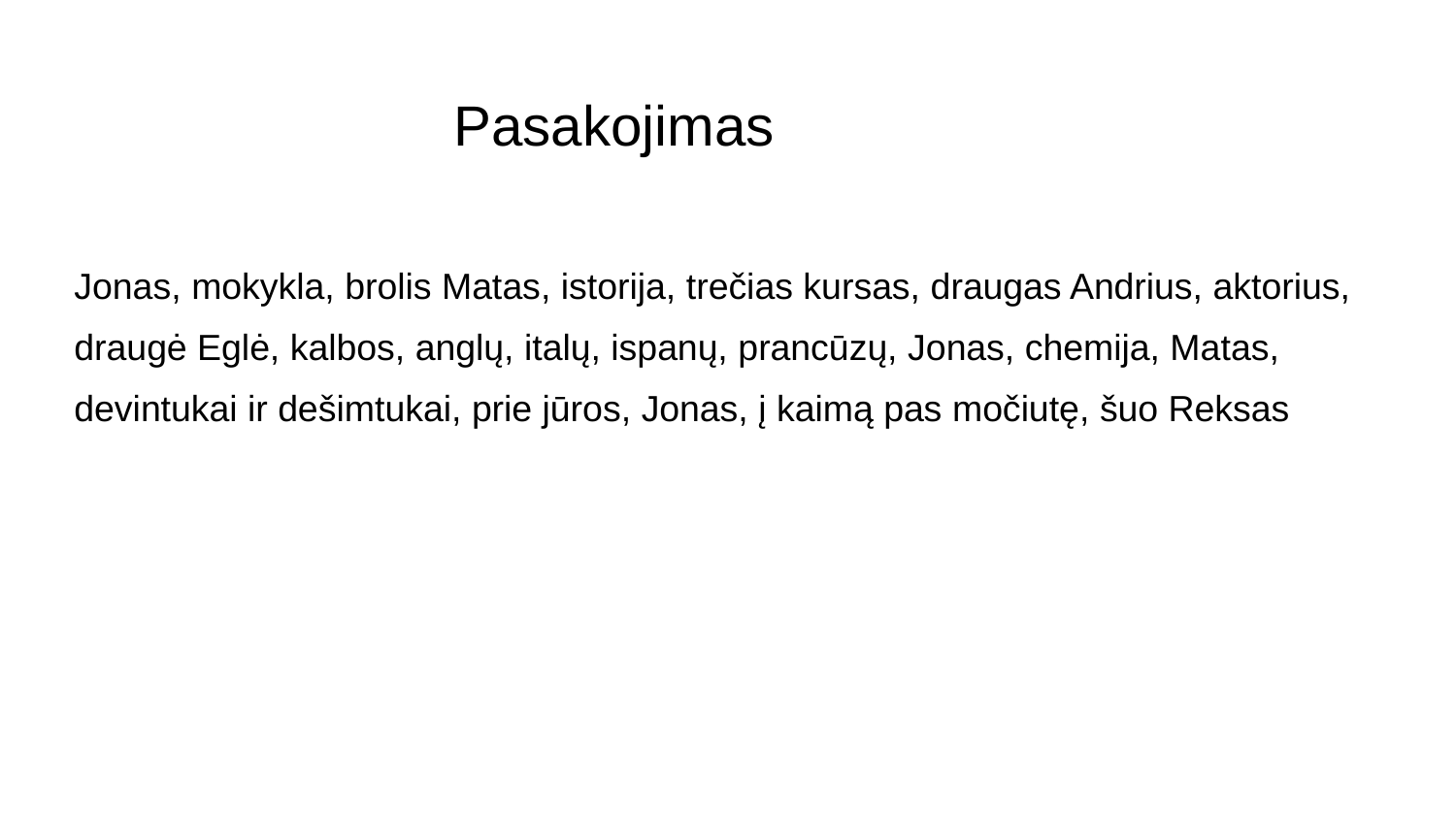

Pasakojimas
Jonas, mokykla, brolis Matas, istorija, trečias kursas, draugas Andrius, aktorius, draugė Eglė, kalbos, anglų, italų, ispanų, prancūzų, Jonas, chemija, Matas, devintukai ir dešimtukai, prie jūros, Jonas, į kaimą pas močiutę, šuo Reksas